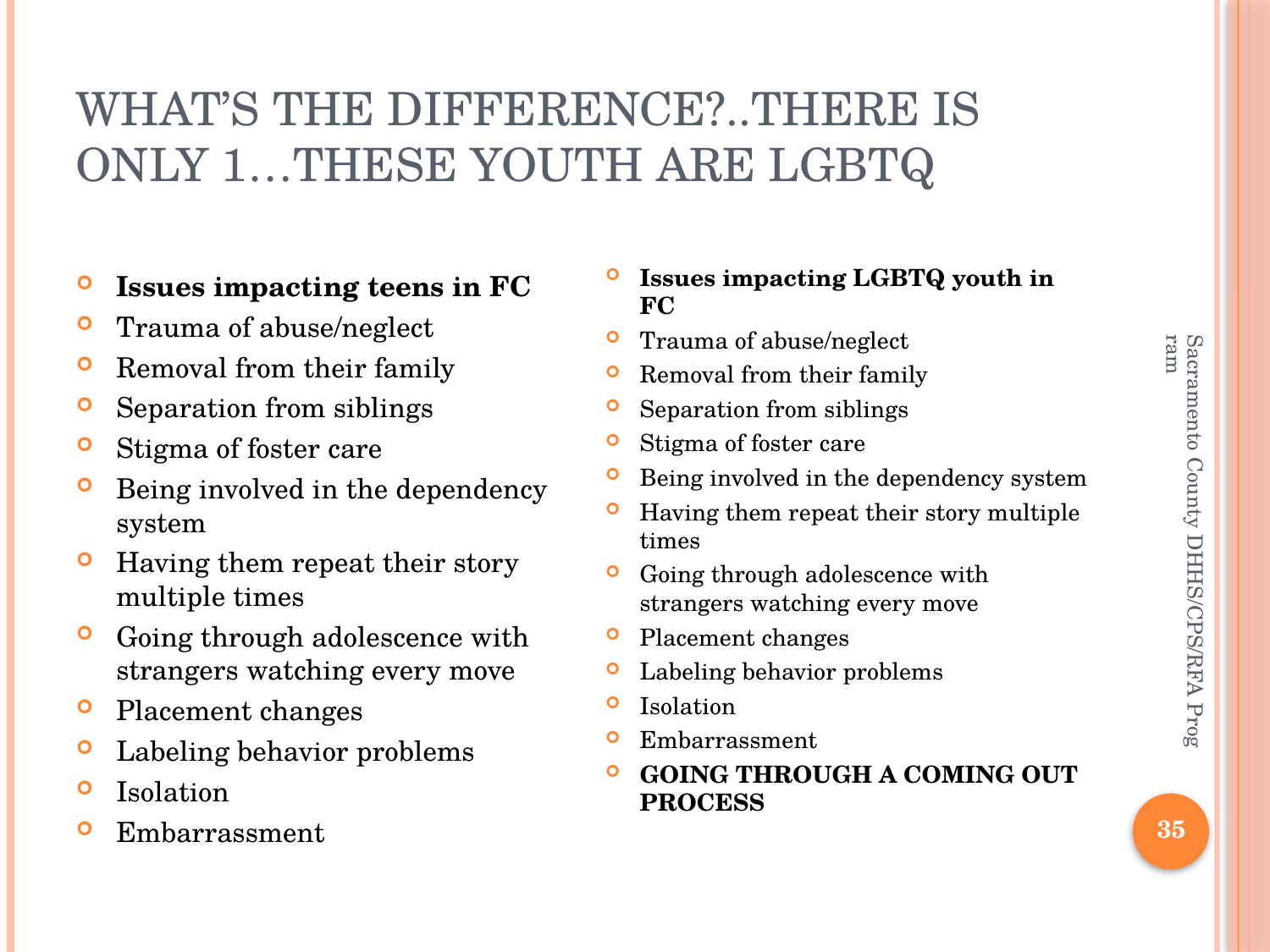

# What’s the difference?..THERE IS ONLY 1…THESE YOUTH ARE LGBTQ

Issues impacting teens in FC
Trauma of abuse/neglect
Removal from their family
Separation from siblings
Stigma of foster care
Being involved in the dependency system
Having them repeat their story multiple times
Going through adolescence with strangers watching every move
Placement changes
Labeling behavior problems
Isolation
Embarrassment

Issues impacting LGBTQ youth in FC
Trauma of abuse/neglect
Removal from their family
Separation from siblings
Stigma of foster care
Being involved in the dependency system
Having them repeat their story multiple times
Going through adolescence with strangers watching every move
Placement changes
Labeling behavior problems
Isolation
Embarrassment
GOING THROUGH A COMING OUT PROCESS

Sacramento County DHHS/CPS/RFA Program
35